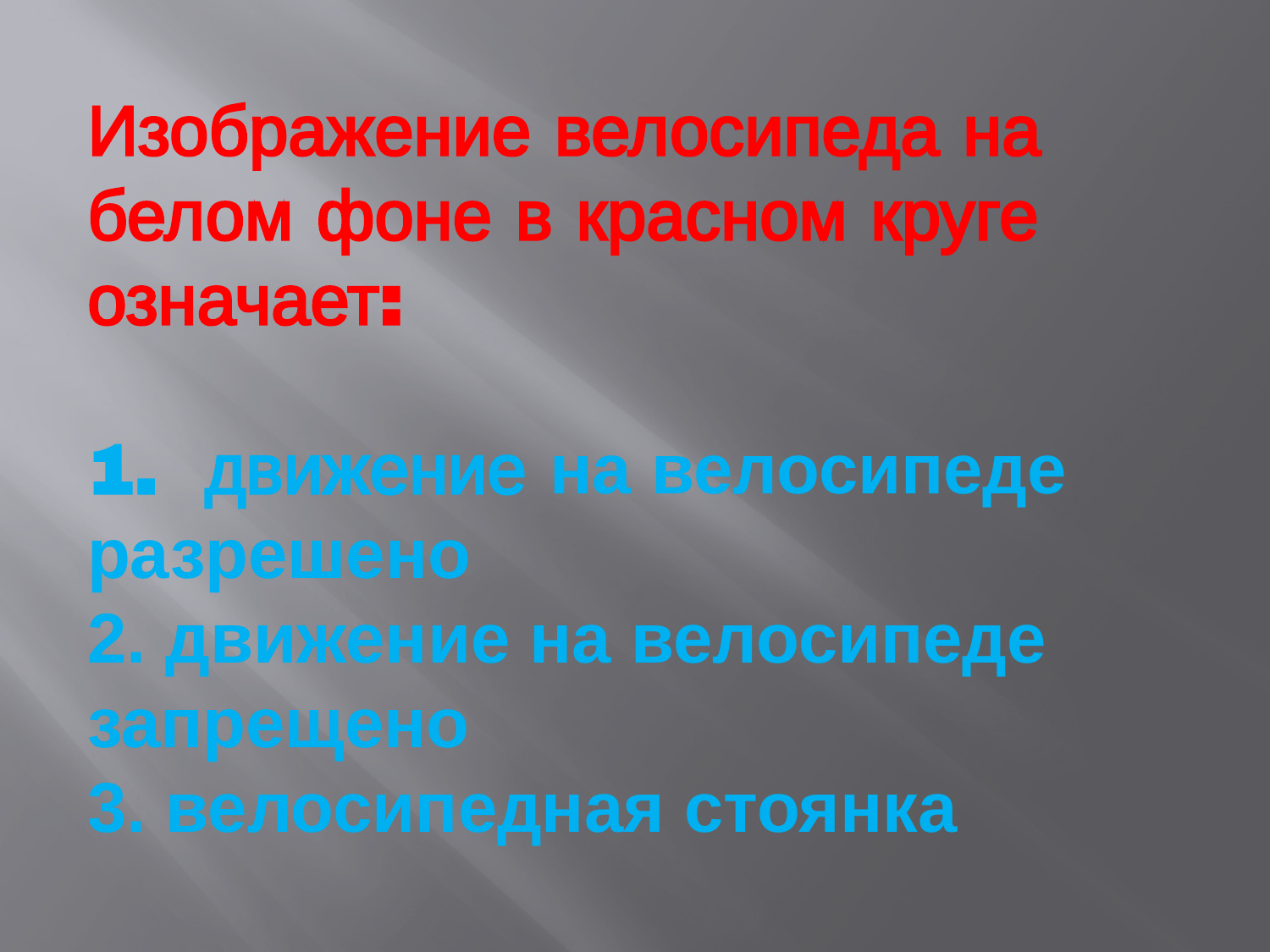

# Изображение велосипеда на белом фоне в красном круге означает: 1.  движение на велосипеде разрешено 2. движение на велосипеде запрещено 3. велосипедная стоянка